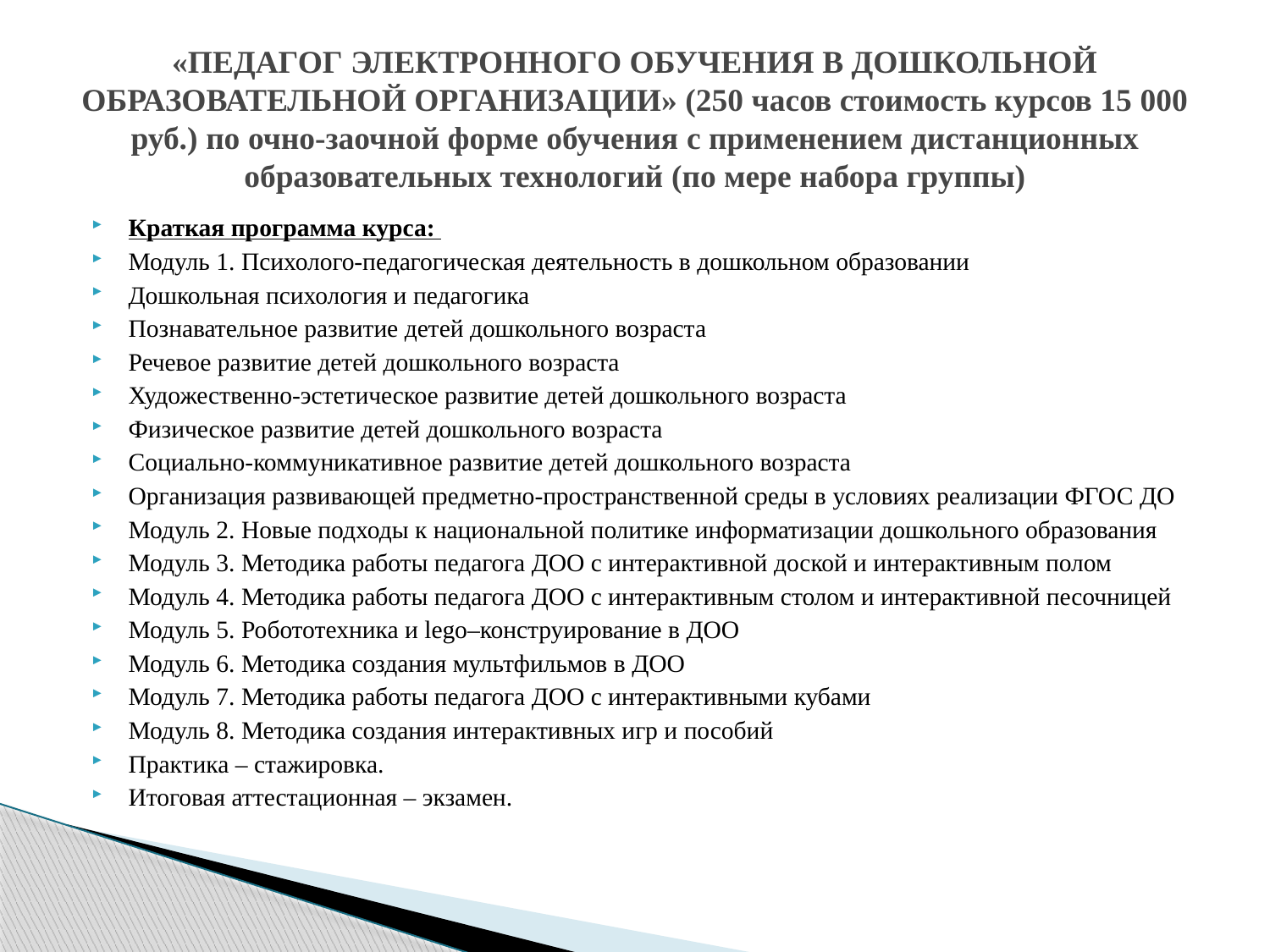

# «ПЕДАГОГ ЭЛЕКТРОННОГО ОБУЧЕНИЯ В ДОШКОЛЬНОЙ ОБРАЗОВАТЕЛЬНОЙ ОРГАНИЗАЦИИ» (250 часов стоимость курсов 15 000 руб.) по очно-заочной форме обучения с применением дистанционных образовательных технологий (по мере набора группы)
Краткая программа курса:
Модуль 1. Психолого-педагогическая деятельность в дошкольном образовании
Дошкольная психология и педагогика
Познавательное развитие детей дошкольного возраста
Речевое развитие детей дошкольного возраста
Художественно-эстетическое развитие детей дошкольного возраста
Физическое развитие детей дошкольного возраста
Социально-коммуникативное развитие детей дошкольного возраста
Организация развивающей предметно-пространственной среды в условиях реализации ФГОС ДО
Модуль 2. Новые подходы к национальной политике информатизации дошкольного образования
Модуль 3. Методика работы педагога ДОО с интерактивной доской и интерактивным полом
Модуль 4. Методика работы педагога ДОО с интерактивным столом и интерактивной песочницей
Модуль 5. Робототехника и lego–конструирование в ДОО
Модуль 6. Методика создания мультфильмов в ДОО
Модуль 7. Методика работы педагога ДОО с интерактивными кубами
Модуль 8. Методика создания интерактивных игр и пособий
Практика – стажировка.
Итоговая аттестационная – экзамен.